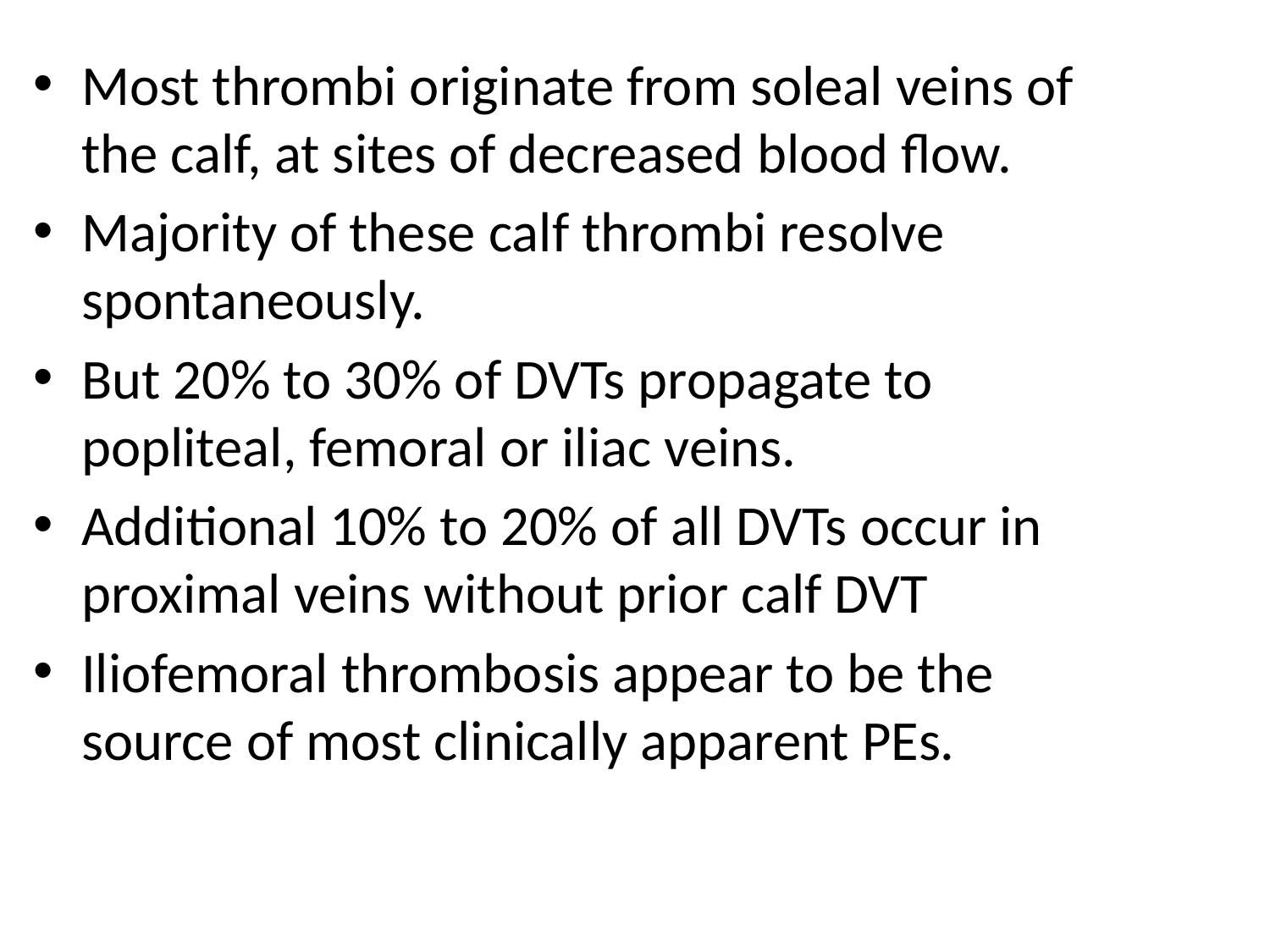

Most thrombi originate from soleal veins of the calf, at sites of decreased blood flow.
Majority of these calf thrombi resolve spontaneously.
But 20% to 30% of DVTs propagate to popliteal, femoral or iliac veins.
Additional 10% to 20% of all DVTs occur in proximal veins without prior calf DVT
Iliofemoral thrombosis appear to be the source of most clinically apparent PEs.